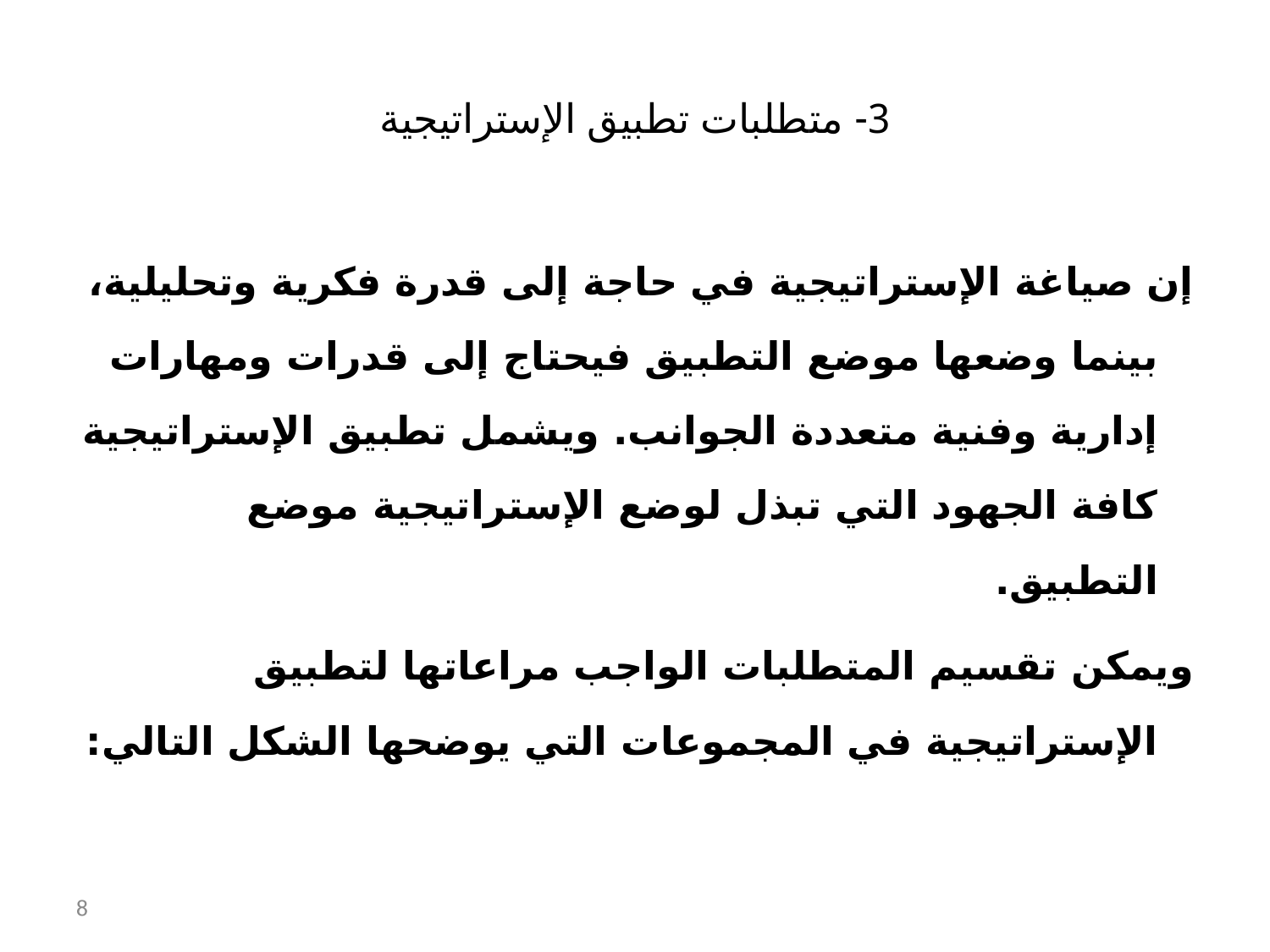

# 3- متطلبات تطبيق الإستراتيجية
إن صياغة الإستراتيجية في حاجة إلى قدرة فكرية وتحليلية، بينما وضعها موضع التطبيق فيحتاج إلى قدرات ومهارات إدارية وفنية متعددة الجوانب. ويشمل تطبيق الإستراتيجية كافة الجهود التي تبذل لوضع الإستراتيجية موضع التطبيق.
	ويمكن تقسيم المتطلبات الواجب مراعاتها لتطبيق الإستراتيجية في المجموعات التي يوضحها الشكل التالي:

8